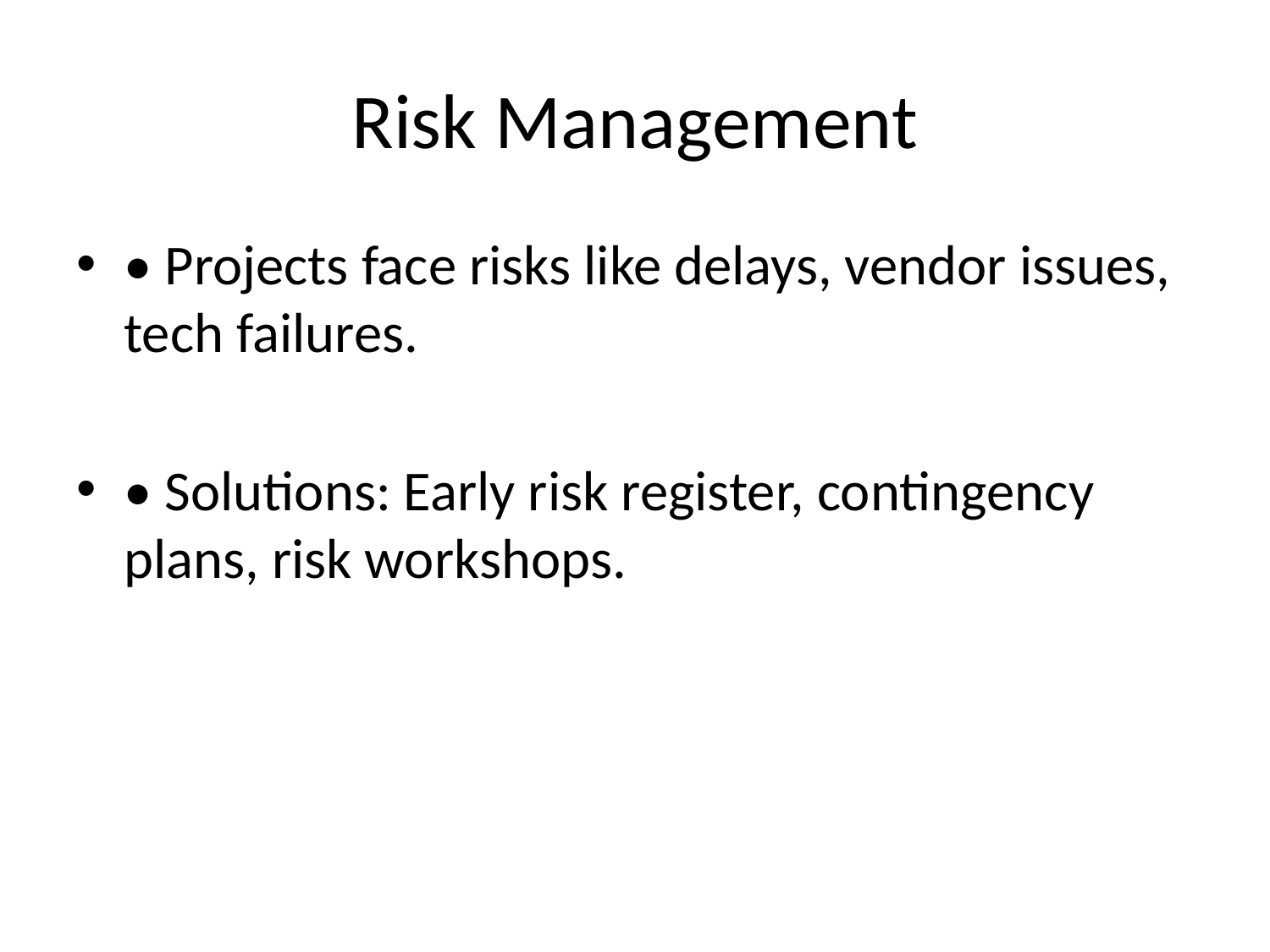

# Risk Management
• Projects face risks like delays, vendor issues, tech failures.

• Solutions: Early risk register, contingency plans, risk workshops.